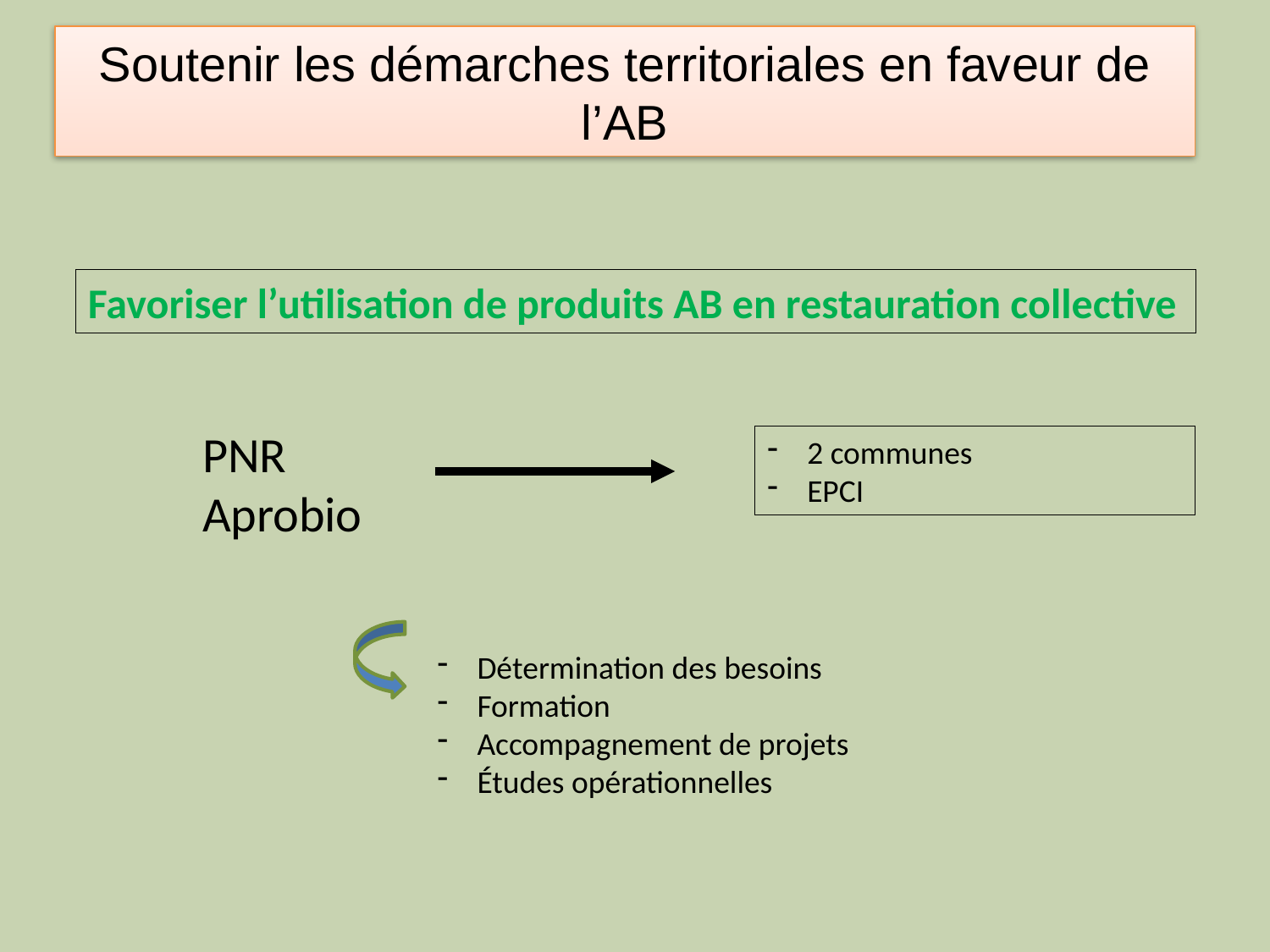

# Soutenir les démarches territoriales en faveur de l’AB
Favoriser l’utilisation de produits AB en restauration collective
PNR
Aprobio
2 communes
EPCI

Détermination des besoins
Formation
Accompagnement de projets
Études opérationnelles